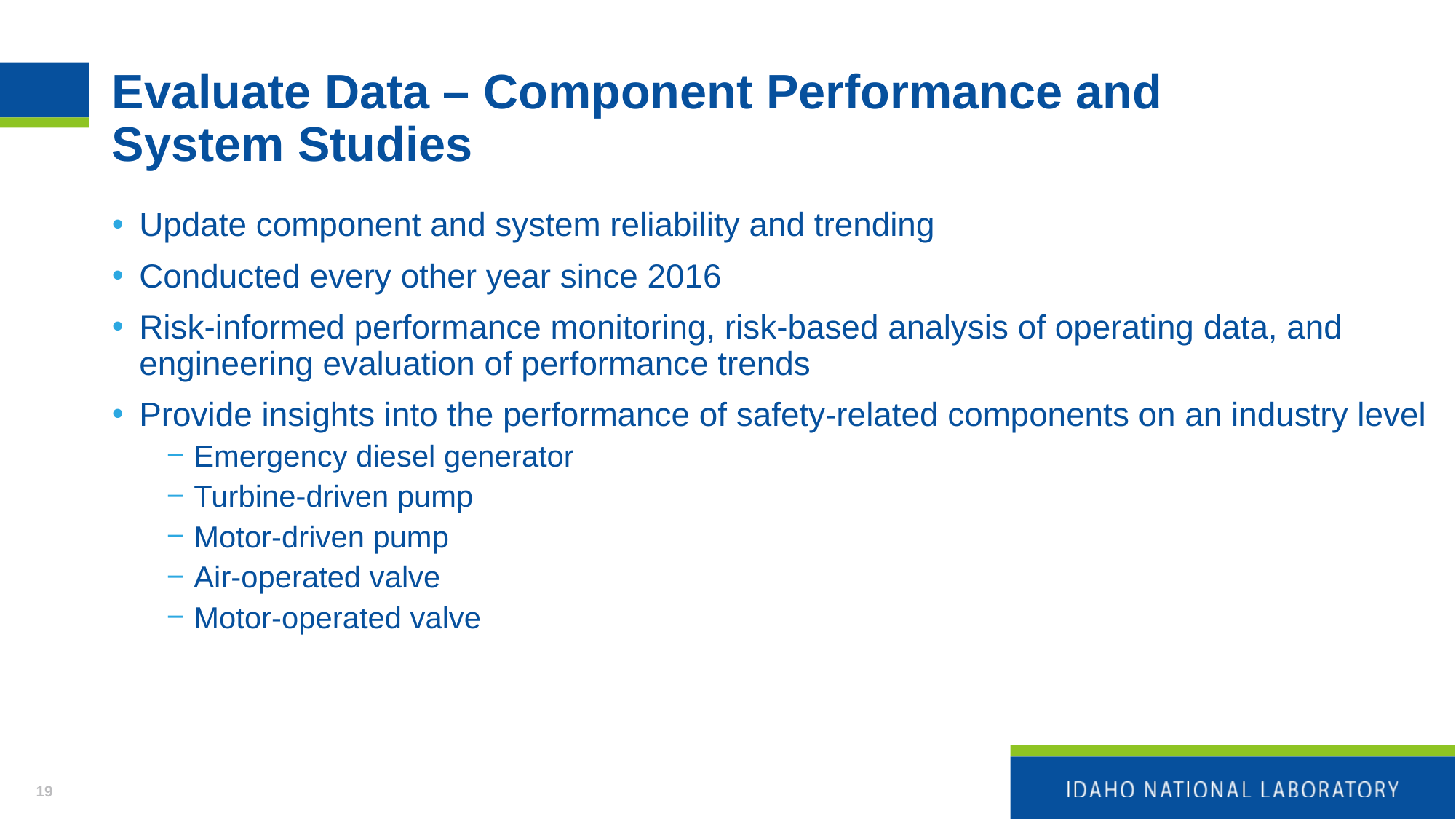

# Evaluate Data – Component Performance and System Studies
Update component and system reliability and trending
Conducted every other year since 2016
Risk-informed performance monitoring, risk-based analysis of operating data, and engineering evaluation of performance trends
Provide insights into the performance of safety-related components on an industry level
Emergency diesel generator
Turbine-driven pump
Motor-driven pump
Air-operated valve
Motor-operated valve

19